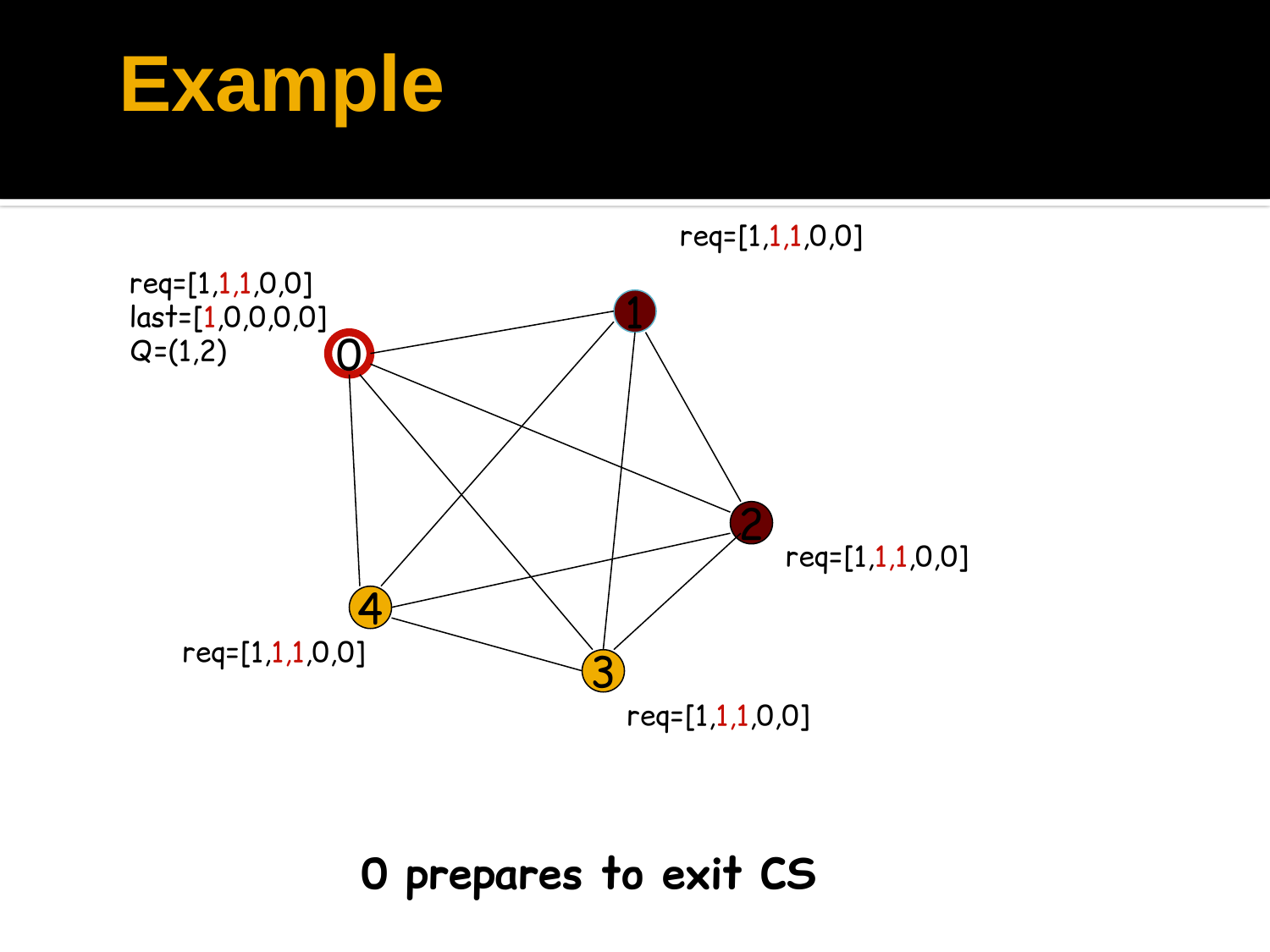

# Example
req=[1,1,1,0,0]

req=[1,1,1,0,0]
last=[1,0,0,0,0]
Q=(1,2)
1

0

2
req=[1,1,1,0,0]

4

req=[1,1,1,0,0]
3
req=[1,1,1,0,0]
0 prepares to exit CS